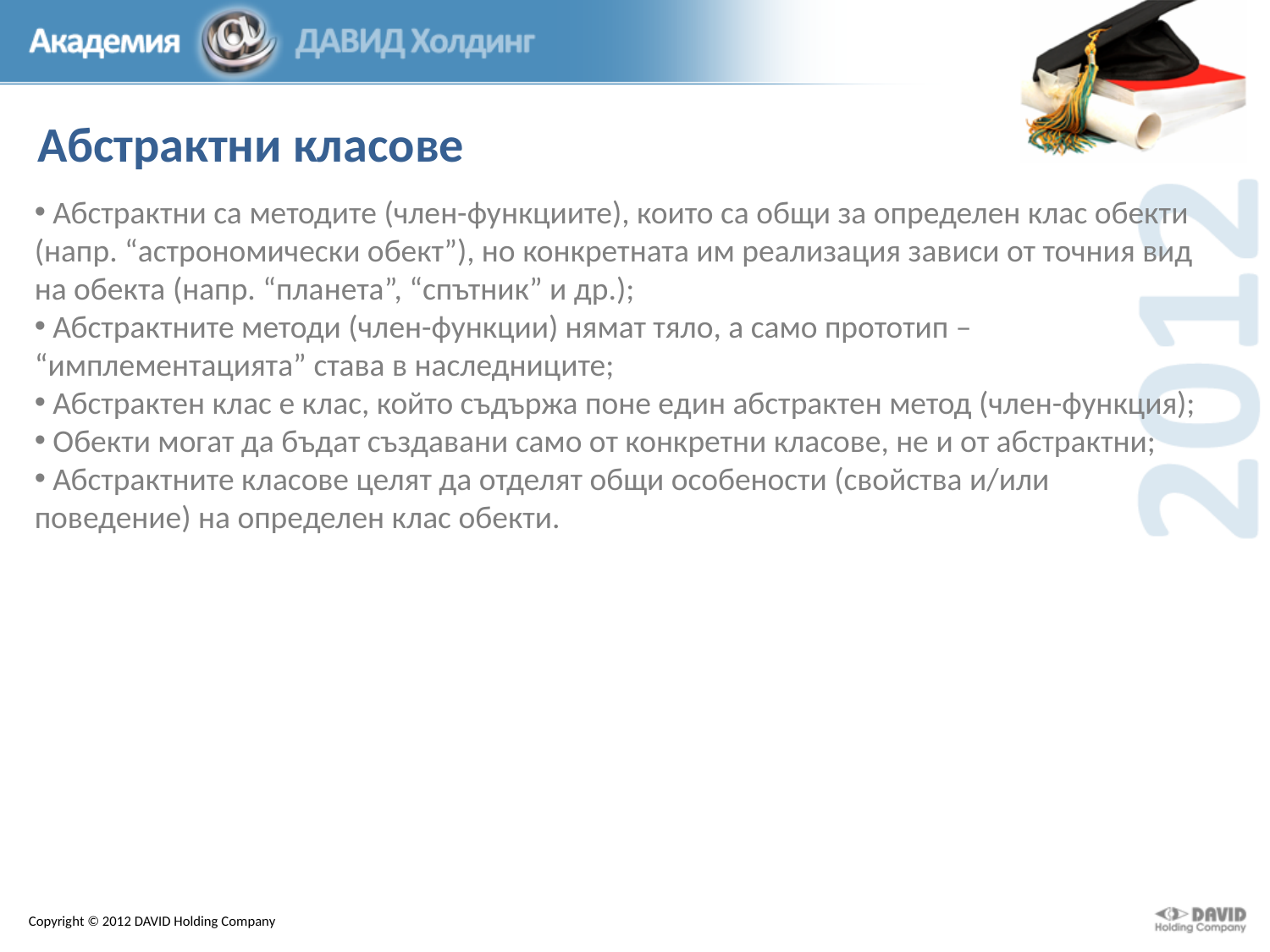

Абстрактни класове
 Абстрактни са методите (член-функциите), които са общи за определен клас обекти (напр. “астрономически обект”), но конкретната им реализация зависи от точния вид на обекта (напр. “планета”, “спътник” и др.);
 Абстрактните методи (член-функции) нямат тяло, а само прототип – “имплементацията” става в наследниците;
 Абстрактен клас е клас, който съдържа поне един абстрактен метод (член-функция);
 Обекти могат да бъдат създавани само от конкретни класове, не и от абстрактни;
 Абстрактните класове целят да отделят общи особености (свойства и/или поведение) на определен клас обекти.